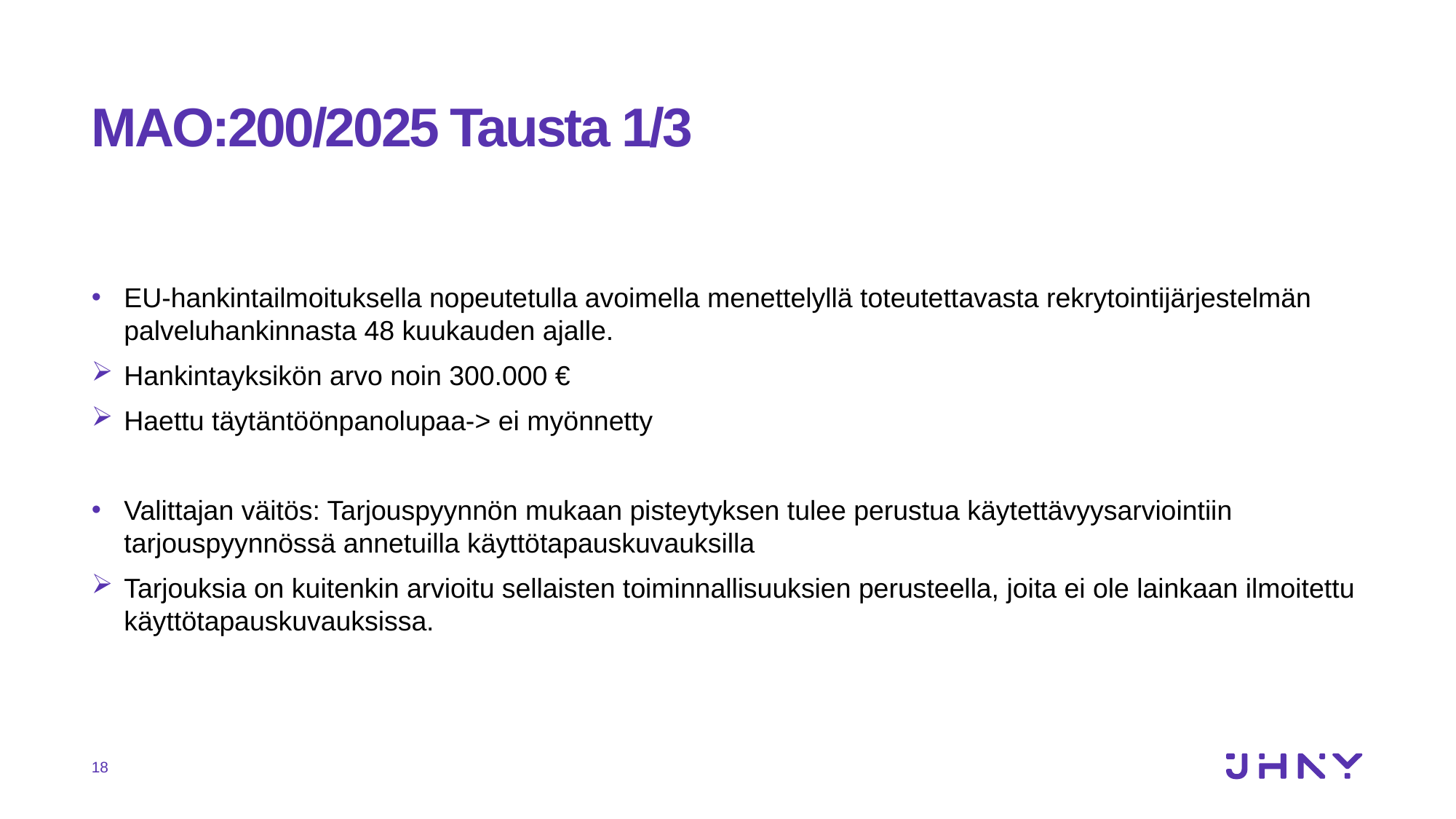

# MAO:200/​2025 Tausta 1/3
EU-hankintailmoituksella nopeutetulla avoimella menettelyllä toteutettavasta rekrytointijärjestelmän palveluhankinnasta 48 kuukauden ajalle.
Hankintayksikön arvo noin 300.000 €
Haettu täytäntöönpanolupaa-> ei myönnetty

Valittajan väitös: Tarjouspyynnön mukaan pisteytyksen tulee perustua käytettävyysarviointiin tarjouspyynnössä annetuilla käyttötapauskuvauksilla
Tarjouksia on kuitenkin arvioitu sellaisten toiminnallisuuksien perusteella, joita ei ole lainkaan ilmoitettu käyttötapauskuvauksissa.
18